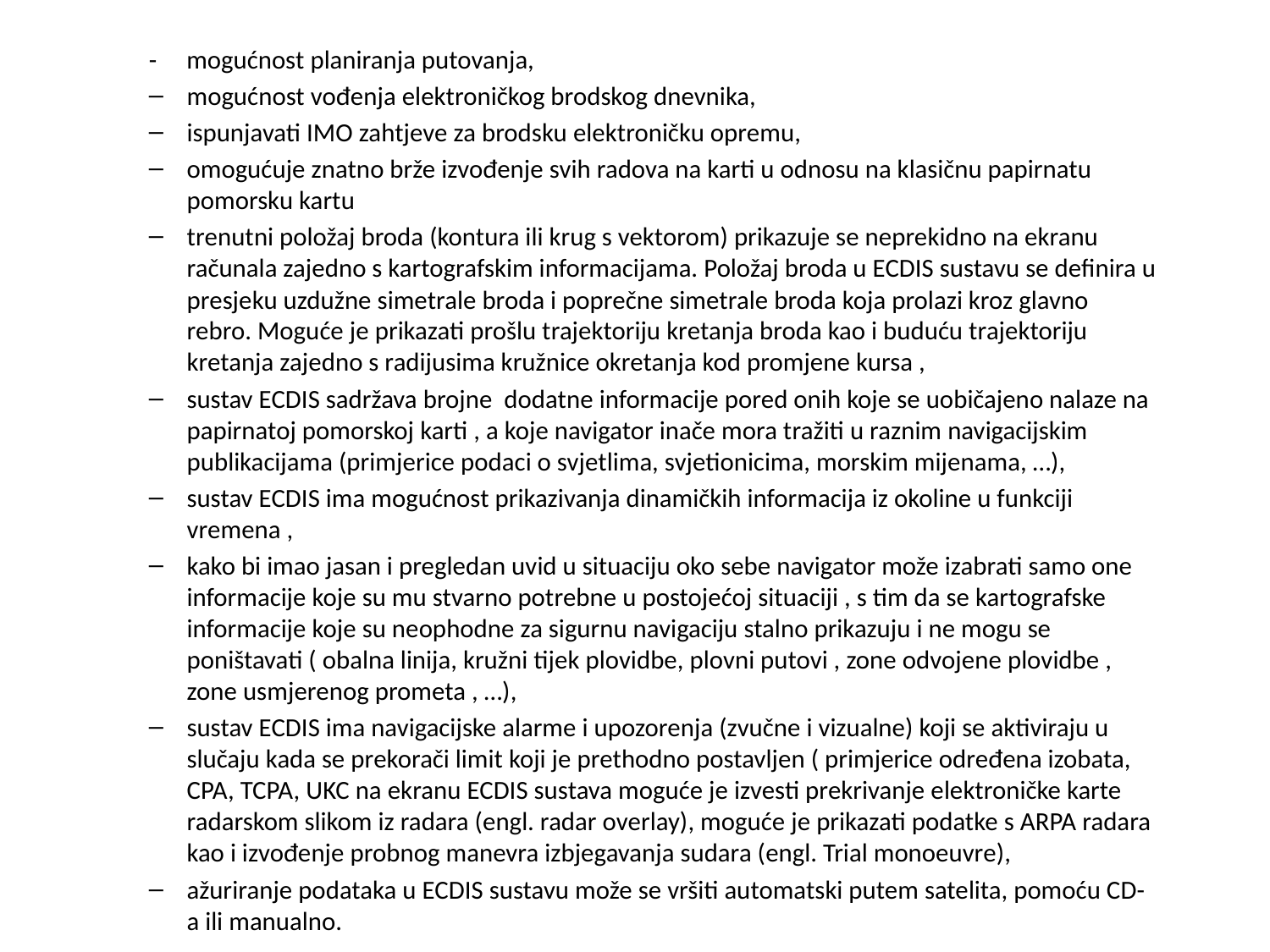

-     mogućnost planiranja putovanja,
mogućnost vođenja elektroničkog brodskog dnevnika,
ispunjavati IMO zahtjeve za brodsku elektroničku opremu,
omogućuje znatno brže izvođenje svih radova na karti u odnosu na klasičnu papirnatu pomorsku kartu
trenutni položaj broda (kontura ili krug s vektorom) prikazuje se neprekidno na ekranu računala zajedno s kartografskim informacijama. Položaj broda u ECDIS sustavu se definira u presjeku uzdužne simetrale broda i poprečne simetrale broda koja prolazi kroz glavno rebro. Moguće je prikazati prošlu trajektoriju kretanja broda kao i buduću trajektoriju kretanja zajedno s radijusima kružnice okretanja kod promjene kursa ,
sustav ECDIS sadržava brojne  dodatne informacije pored onih koje se uobičajeno nalaze na papirnatoj pomorskoj karti , a koje navigator inače mora tražiti u raznim navigacijskim publikacijama (primjerice podaci o svjetlima, svjetionicima, morskim mijenama, …),
sustav ECDIS ima mogućnost prikazivanja dinamičkih informacija iz okoline u funkciji vremena ,
kako bi imao jasan i pregledan uvid u situaciju oko sebe navigator može izabrati samo one informacije koje su mu stvarno potrebne u postojećoj situaciji , s tim da se kartografske informacije koje su neophodne za sigurnu navigaciju stalno prikazuju i ne mogu se poništavati ( obalna linija, kružni tijek plovidbe, plovni putovi , zone odvojene plovidbe , zone usmjerenog prometa , …),
sustav ECDIS ima navigacijske alarme i upozorenja (zvučne i vizualne) koji se aktiviraju u slučaju kada se prekorači limit koji je prethodno postavljen ( primjerice određena izobata, CPA, TCPA, UKC na ekranu ECDIS sustava moguće je izvesti prekrivanje elektroničke karte radarskom slikom iz radara (engl. radar overlay), moguće je prikazati podatke s ARPA radara kao i izvođenje probnog manevra izbjegavanja sudara (engl. Trial monoeuvre),
ažuriranje podataka u ECDIS sustavu može se vršiti automatski putem satelita, pomoću CD-a ili manualno.